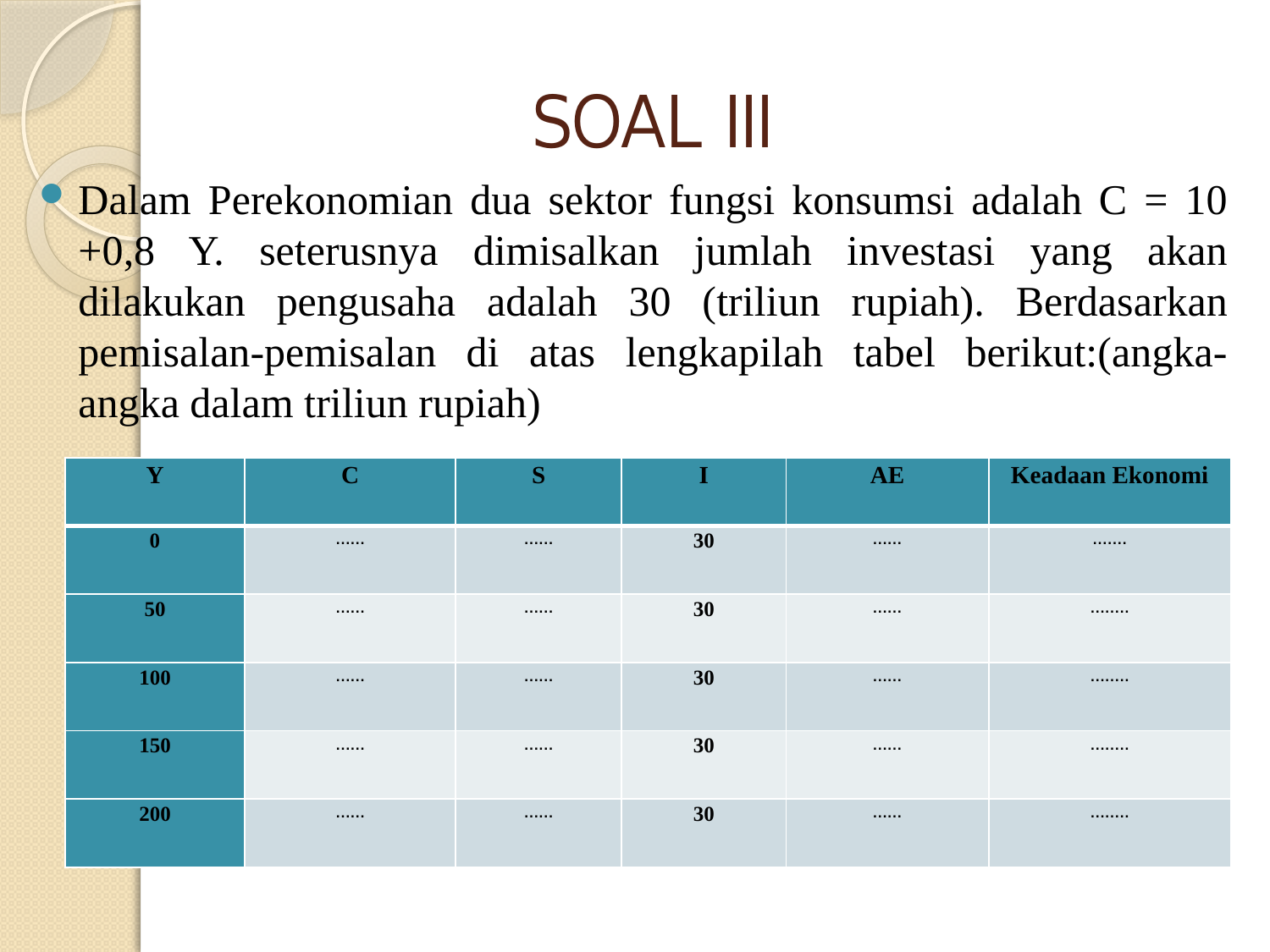

# SOAL III
Dalam Perekonomian dua sektor fungsi konsumsi adalah C = 10 +0,8 Y. seterusnya dimisalkan jumlah investasi yang akan dilakukan pengusaha adalah 30 (triliun rupiah). Berdasarkan pemisalan-pemisalan di atas lengkapilah tabel berikut:(angka-angka dalam triliun rupiah)
| Y | C | S | I | AE | Keadaan Ekonomi |
| --- | --- | --- | --- | --- | --- |
| 0 | …… | …… | 30 | …… | ……. |
| 50 | …… | …… | 30 | …… | …….. |
| 100 | …… | …… | 30 | …… | …….. |
| 150 | …… | …… | 30 | …… | …….. |
| 200 | …… | …… | 30 | …… | …….. |